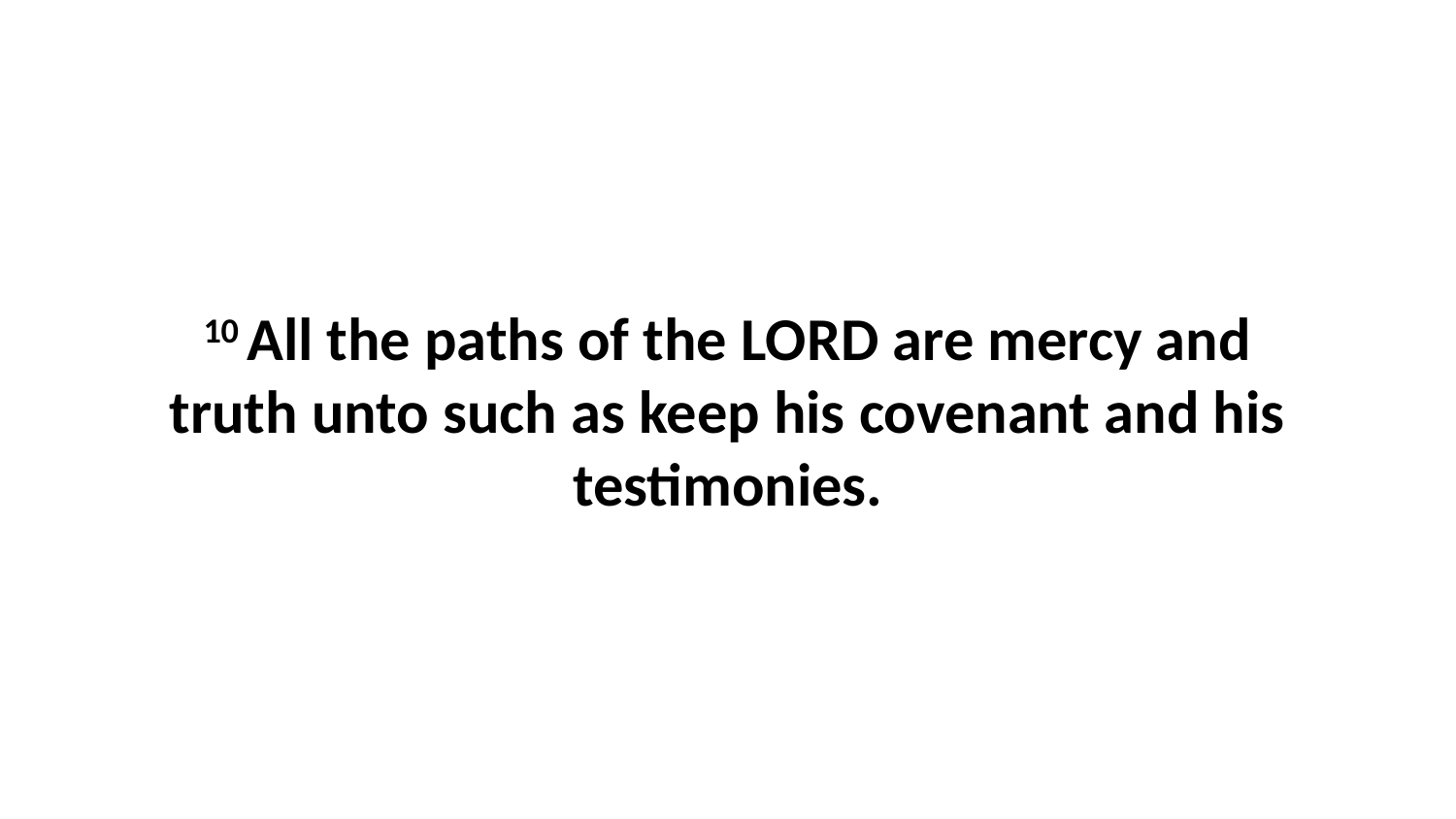

10 All the paths of the LORD are mercy and truth unto such as keep his covenant and his testimonies.